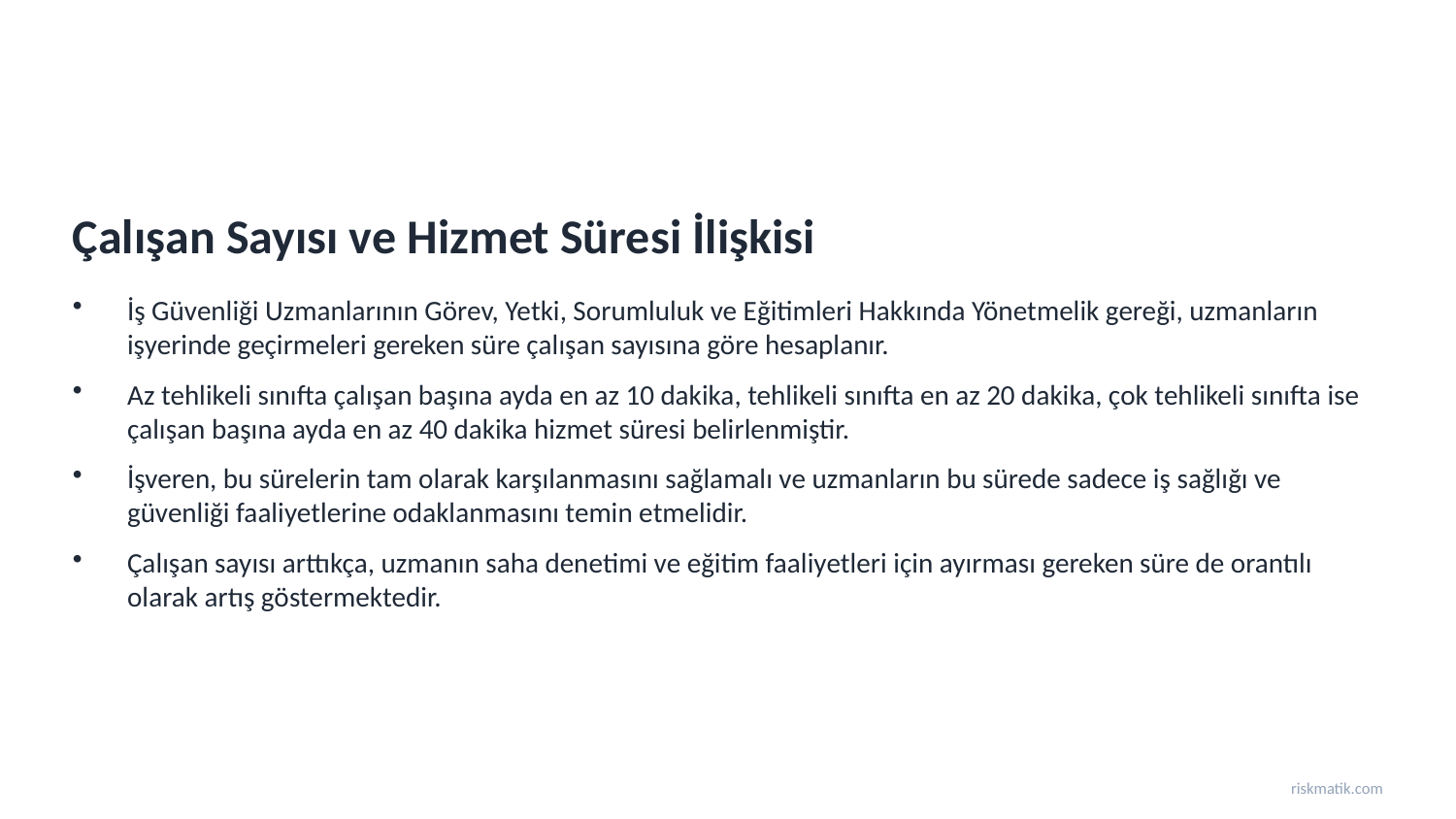

Çalışan Sayısı ve Hizmet Süresi İlişkisi
İş Güvenliği Uzmanlarının Görev, Yetki, Sorumluluk ve Eğitimleri Hakkında Yönetmelik gereği, uzmanların işyerinde geçirmeleri gereken süre çalışan sayısına göre hesaplanır.
Az tehlikeli sınıfta çalışan başına ayda en az 10 dakika, tehlikeli sınıfta en az 20 dakika, çok tehlikeli sınıfta ise çalışan başına ayda en az 40 dakika hizmet süresi belirlenmiştir.
İşveren, bu sürelerin tam olarak karşılanmasını sağlamalı ve uzmanların bu sürede sadece iş sağlığı ve güvenliği faaliyetlerine odaklanmasını temin etmelidir.
Çalışan sayısı arttıkça, uzmanın saha denetimi ve eğitim faaliyetleri için ayırması gereken süre de orantılı olarak artış göstermektedir.
riskmatik.com